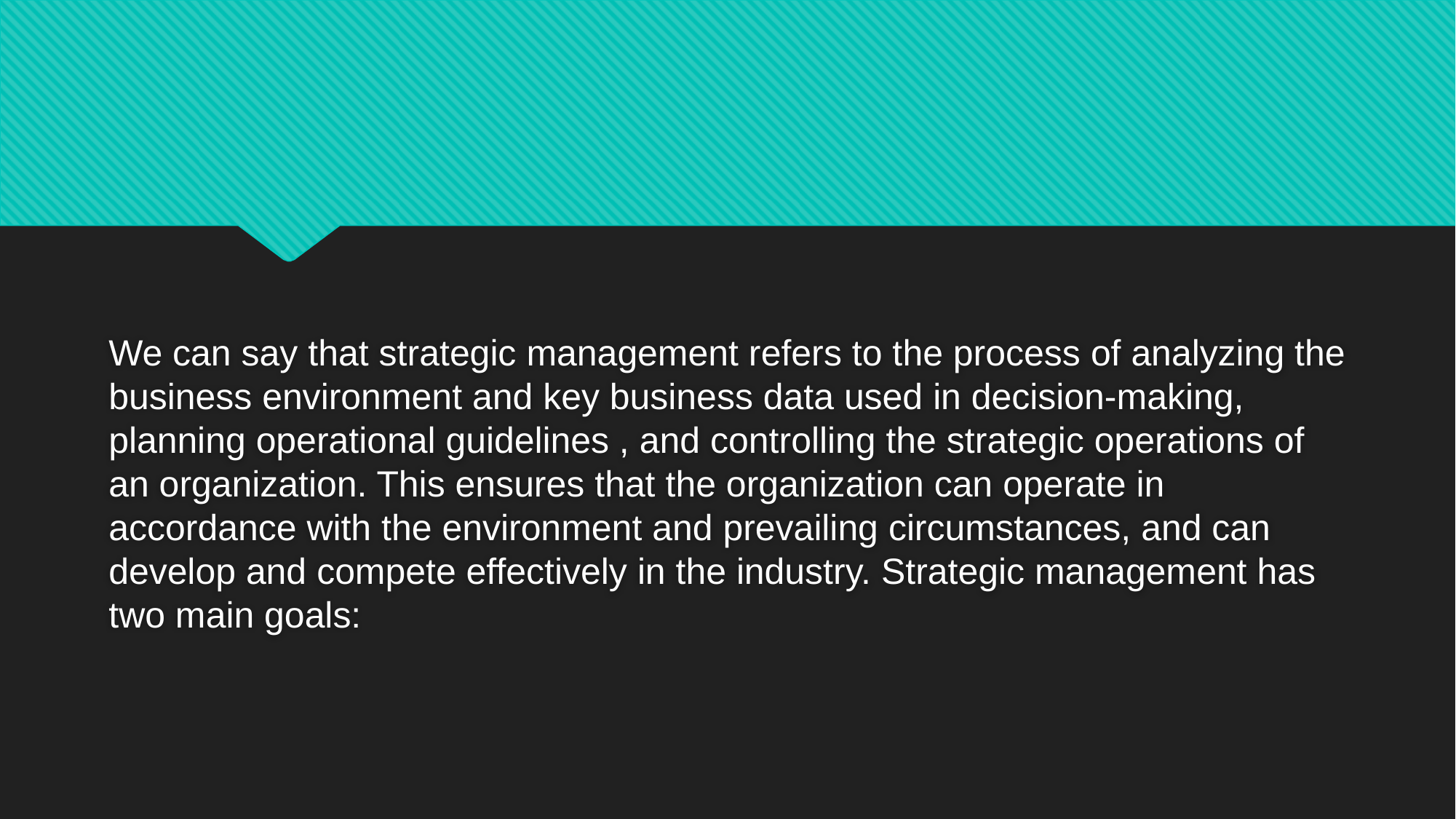

We can say that strategic management refers to the process of analyzing the business environment and key business data used in decision-making, planning operational guidelines , and controlling the strategic operations of an organization. This ensures that the organization can operate in accordance with the environment and prevailing circumstances, and can develop and compete effectively in the industry. Strategic management has two main goals: